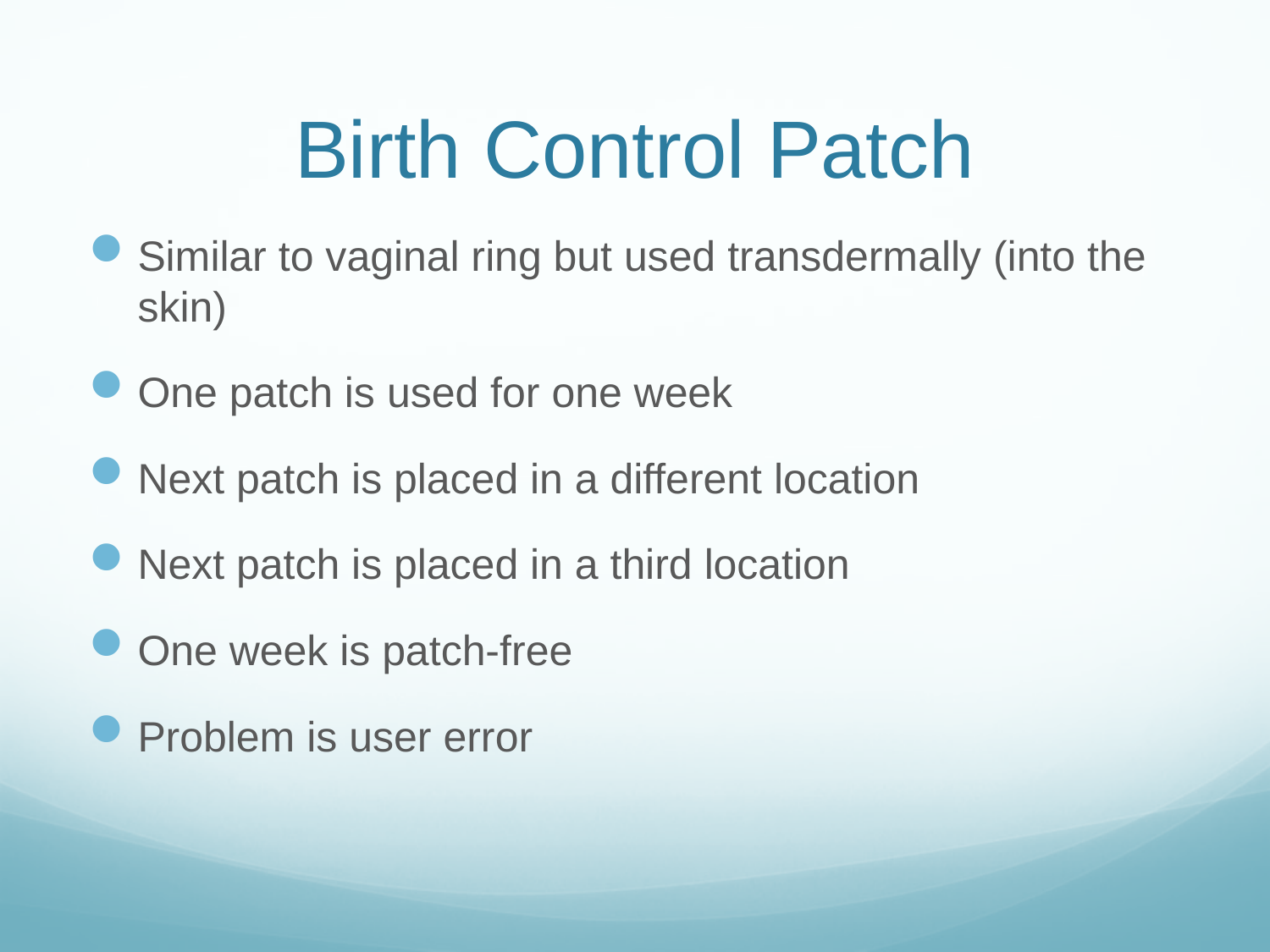

# Birth Control Patch
Similar to vaginal ring but used transdermally (into the skin)
One patch is used for one week
Next patch is placed in a different location
Next patch is placed in a third location
One week is patch-free
Problem is user error